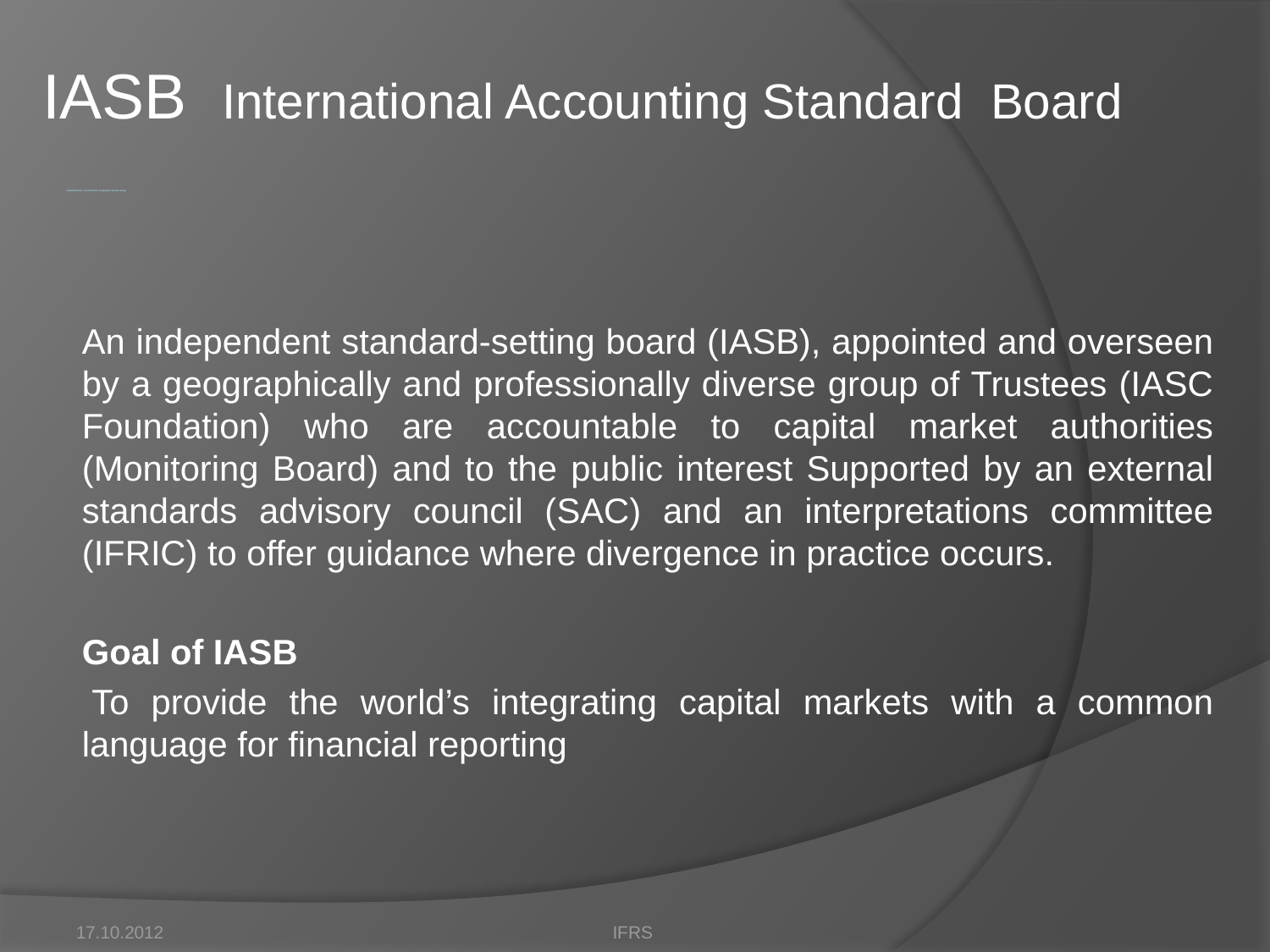

IASB  International Accounting Standard  Board
# International Accounting Standards Board (IASB)
An independent standard-setting board (IASB), appointed and overseen by a geographically and professionally diverse group of Trustees (IASC Foundation) who are accountable to capital market authorities (Monitoring Board) and to the public interest Supported by an external standards advisory council (SAC) and an interpretations committee (IFRIC) to offer guidance where divergence in practice occurs.

Goal of IASB
 To provide the world’s integrating capital markets with a common language for financial reporting

17.10.2012
IFRS